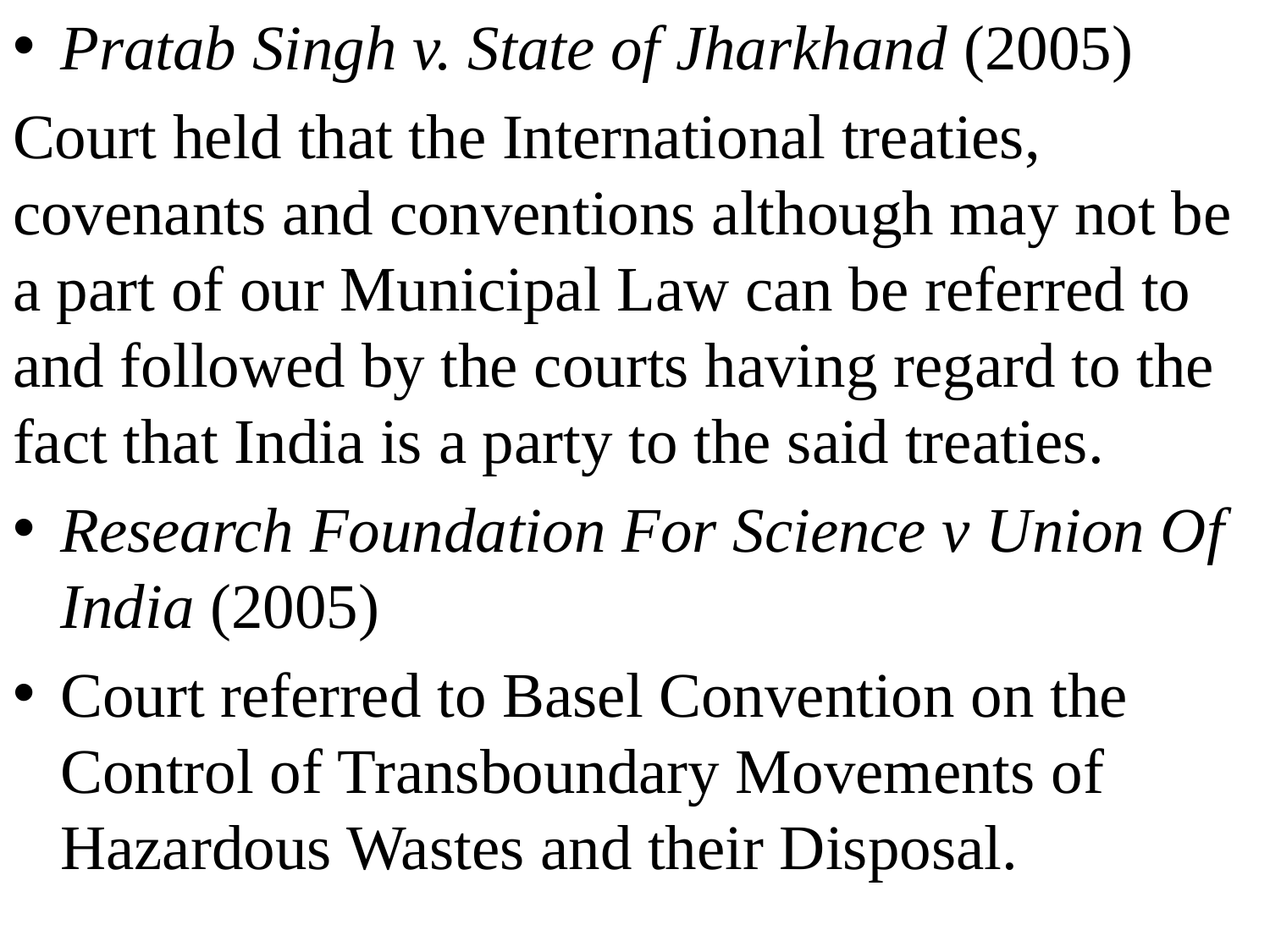

Pratab Singh v. State of Jharkhand (2005)
Court held that the International treaties, covenants and conventions although may not be a part of our Municipal Law can be referred to and followed by the courts having regard to the fact that India is a party to the said treaties.
Research Foundation For Science v Union Of India (2005)
Court referred to Basel Convention on the Control of Transboundary Movements of Hazardous Wastes and their Disposal.